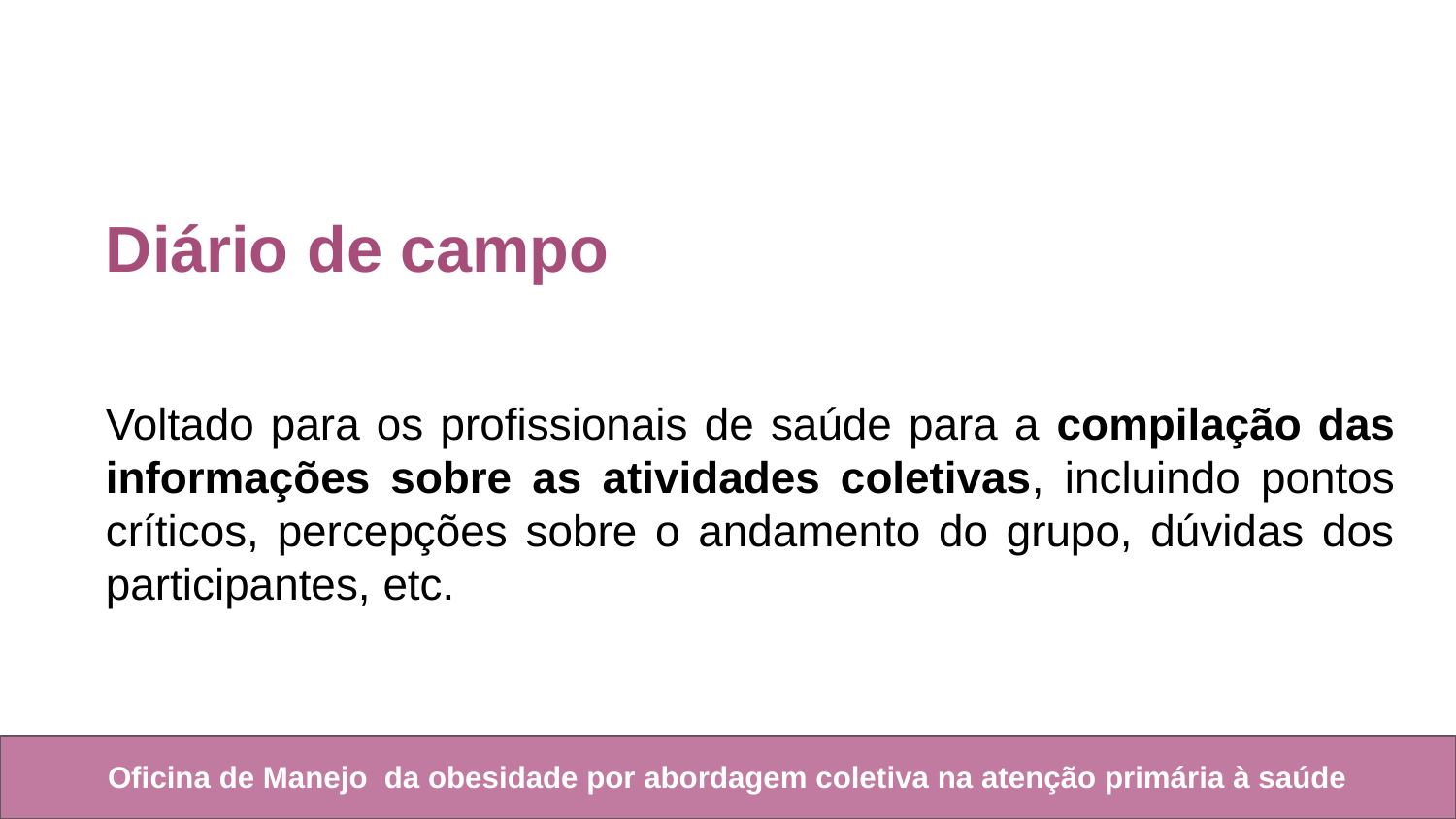

Diário de campo
Voltado para os profissionais de saúde para a compilação das informações sobre as atividades coletivas, incluindo pontos críticos, percepções sobre o andamento do grupo, dúvidas dos participantes, etc.